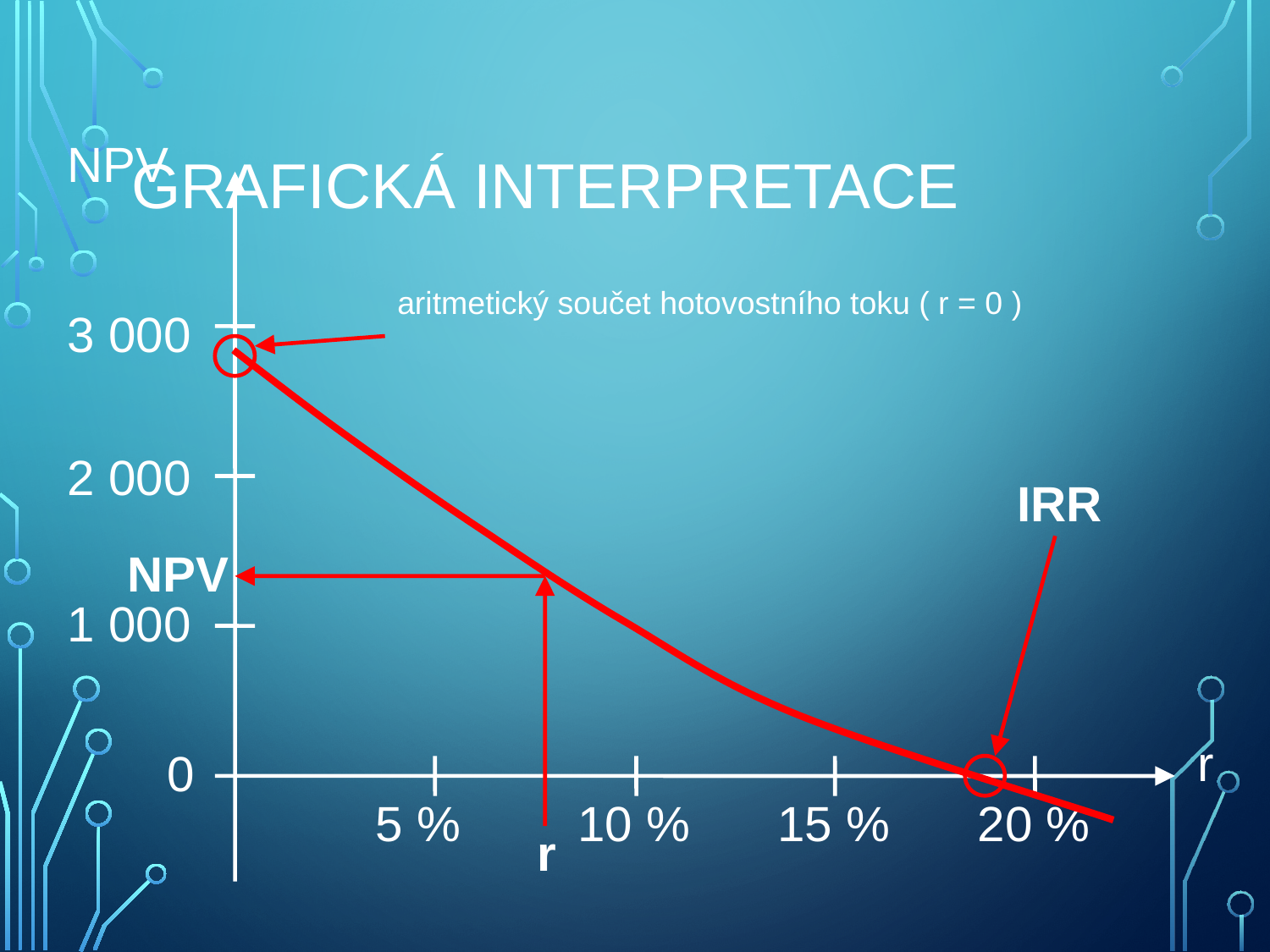

# Grafická interpretace
NPV

aritmetický součet hotovostního toku ( r = 0 )
3 000

2 000
IRR

NPV

1 000

r
0

5 %
10 %
15 %
20 %
r